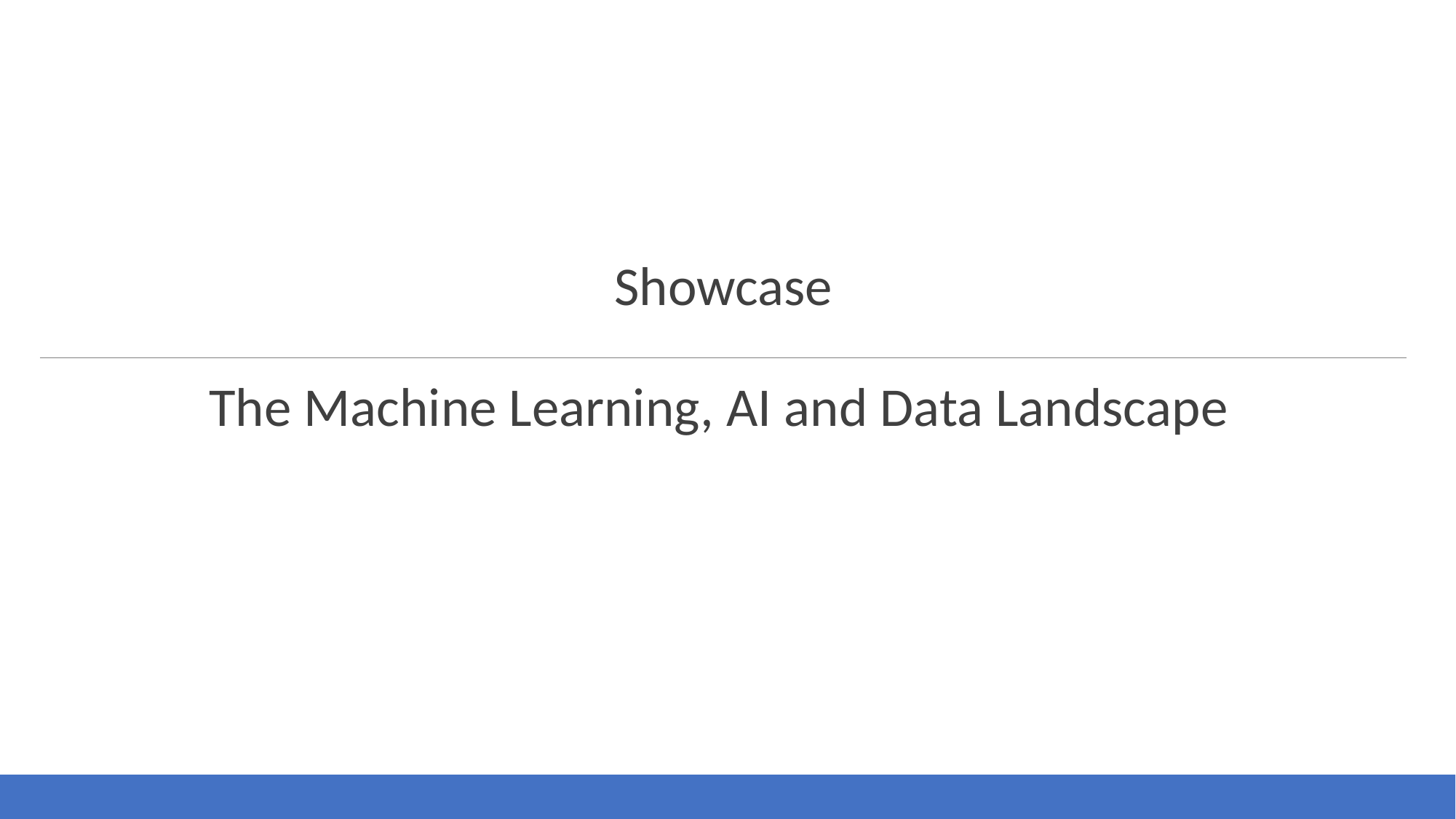

Showcase
The Machine Learning, AI and Data Landscape